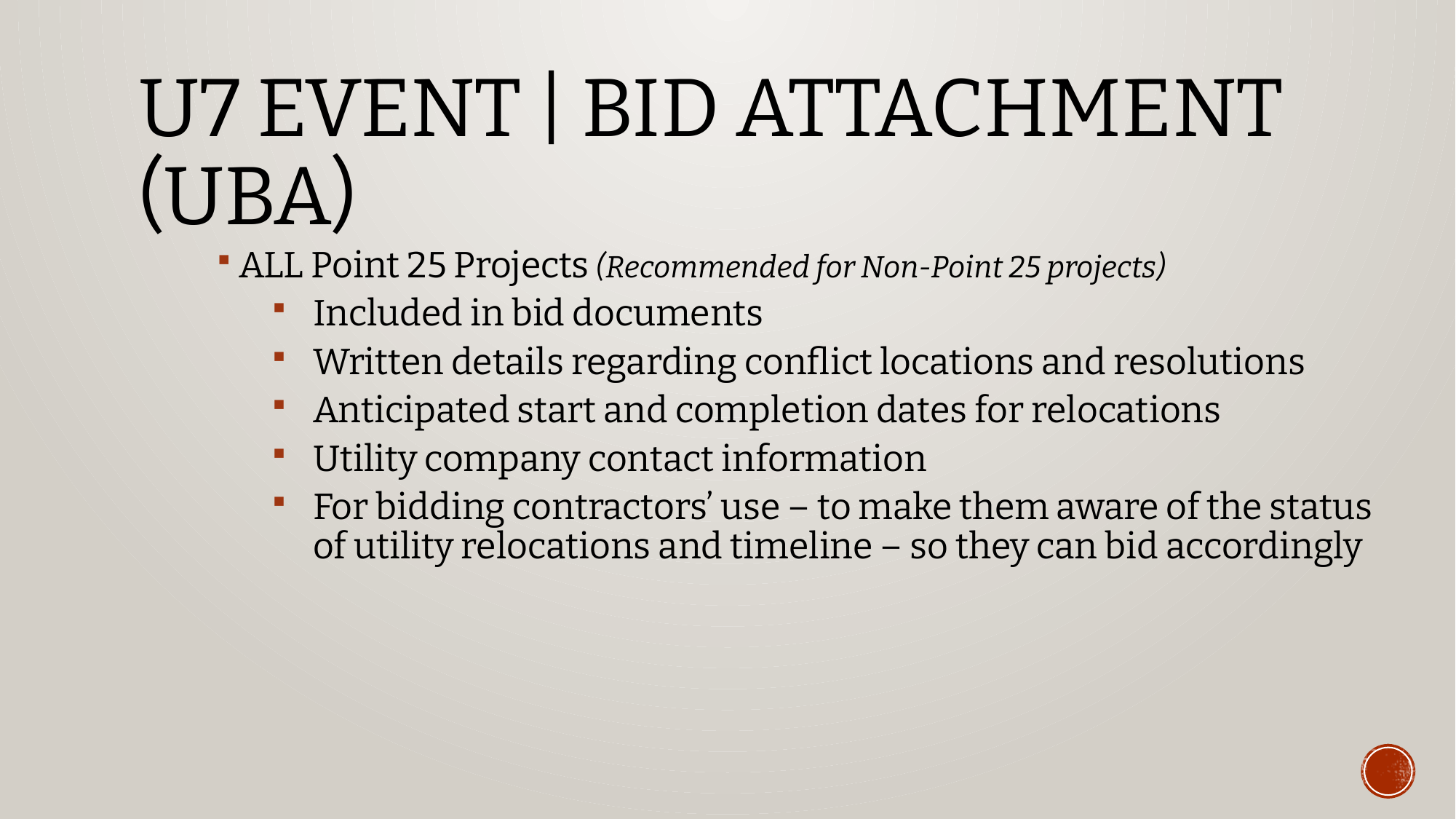

# U7 Event | bid attachment (UBA)
ALL Point 25 Projects (Recommended for Non-Point 25 projects)
Included in bid documents
Written details regarding conflict locations and resolutions
Anticipated start and completion dates for relocations
Utility company contact information
For bidding contractors’ use – to make them aware of the status of utility relocations and timeline – so they can bid accordingly